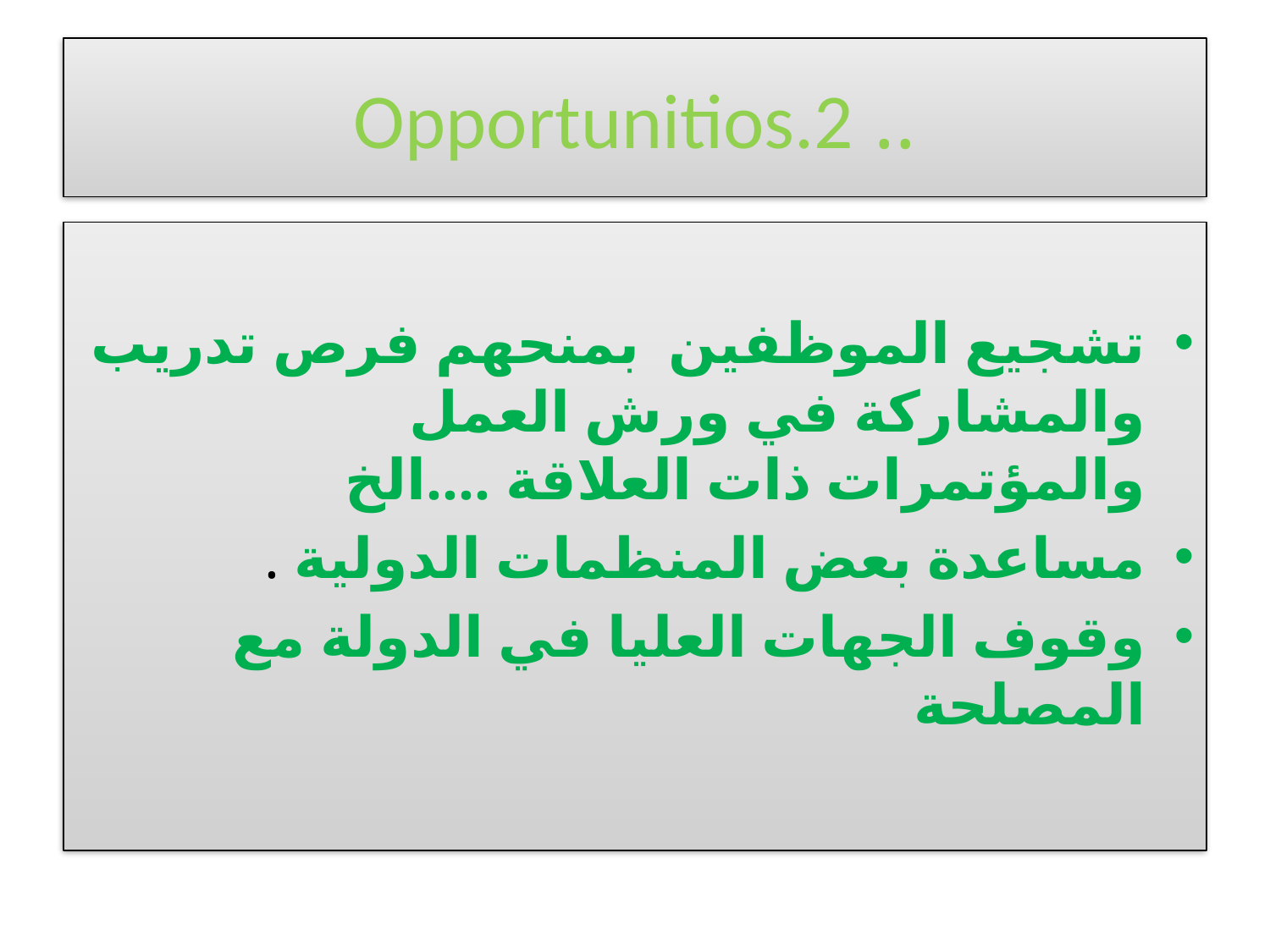

# .. Opportunitios.2

تشجيع الموظفين  بمنحهم فرص تدريب والمشاركة في ورش العمل والمؤتمرات ذات العلاقة ....الخ
مساعدة بعض المنظمات الدولية .
وقوف الجهات العليا في الدولة مع المصلحة